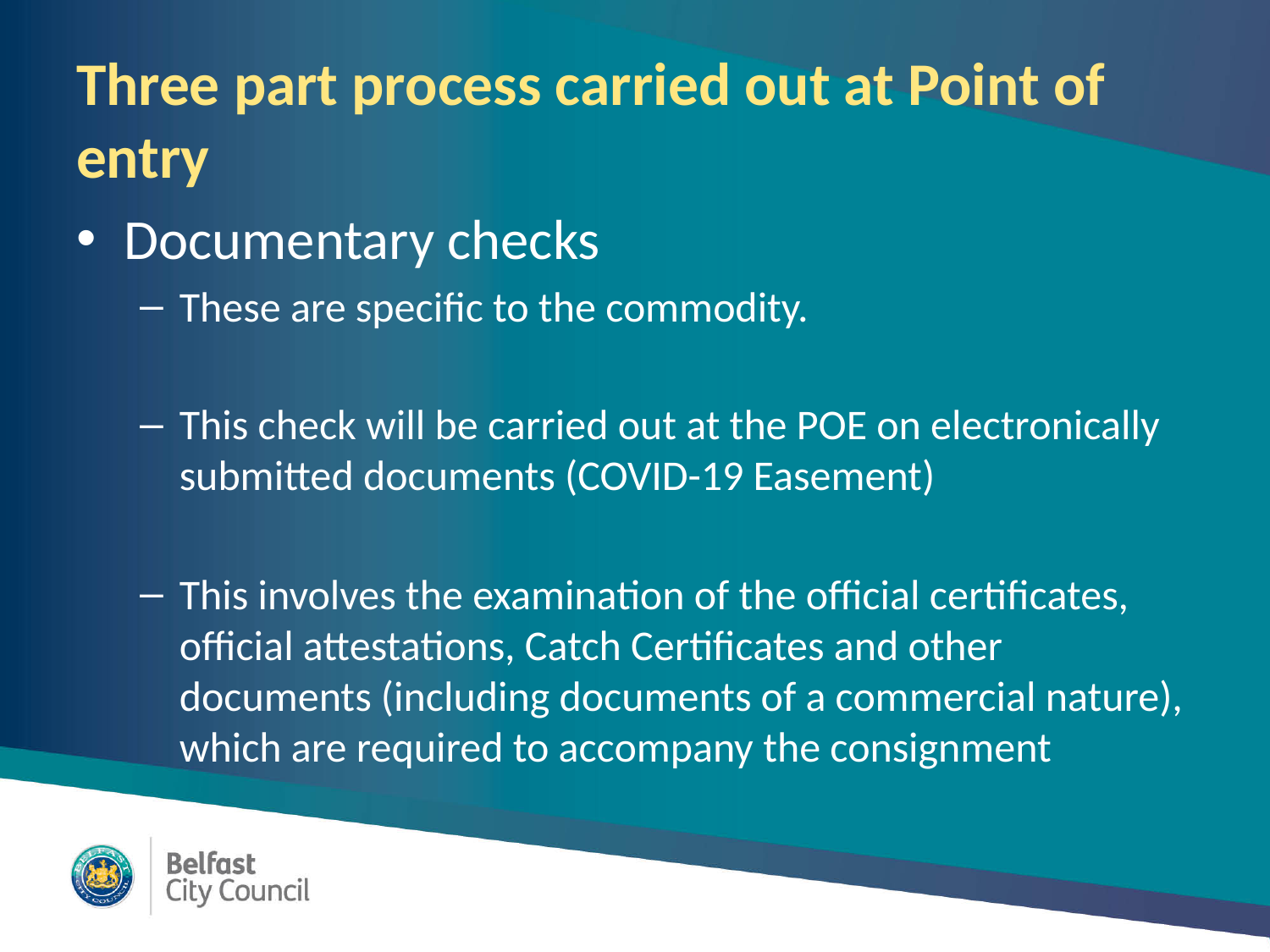

# Three part process carried out at Point of entry
Documentary checks
These are specific to the commodity.

This check will be carried out at the POE on electronically submitted documents (COVID-19 Easement)

This involves the examination of the official certificates, official attestations, Catch Certificates and other documents (including documents of a commercial nature), which are required to accompany the consignment